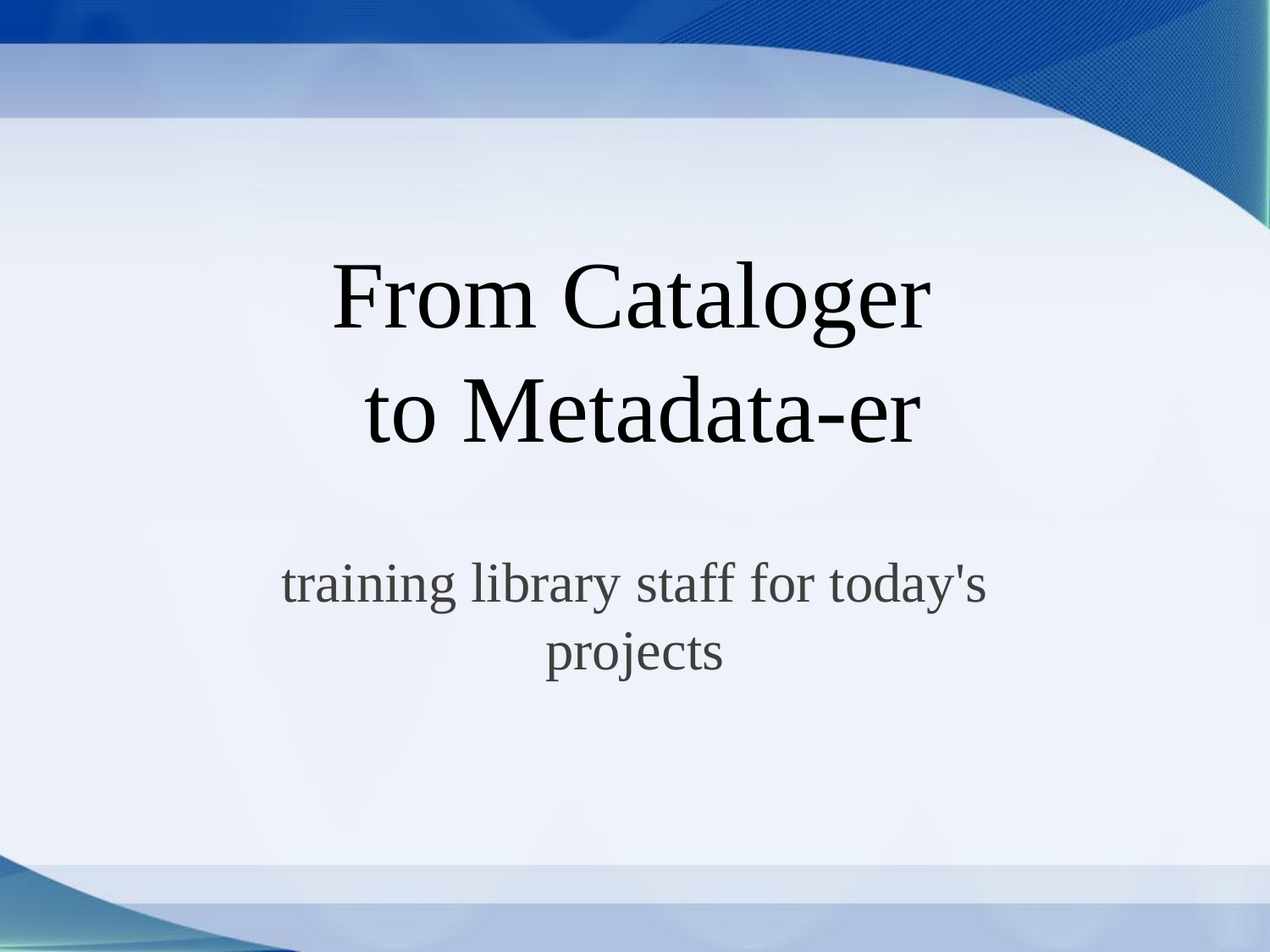

# From Cataloger to Metadata-er
training library staff for today's projects